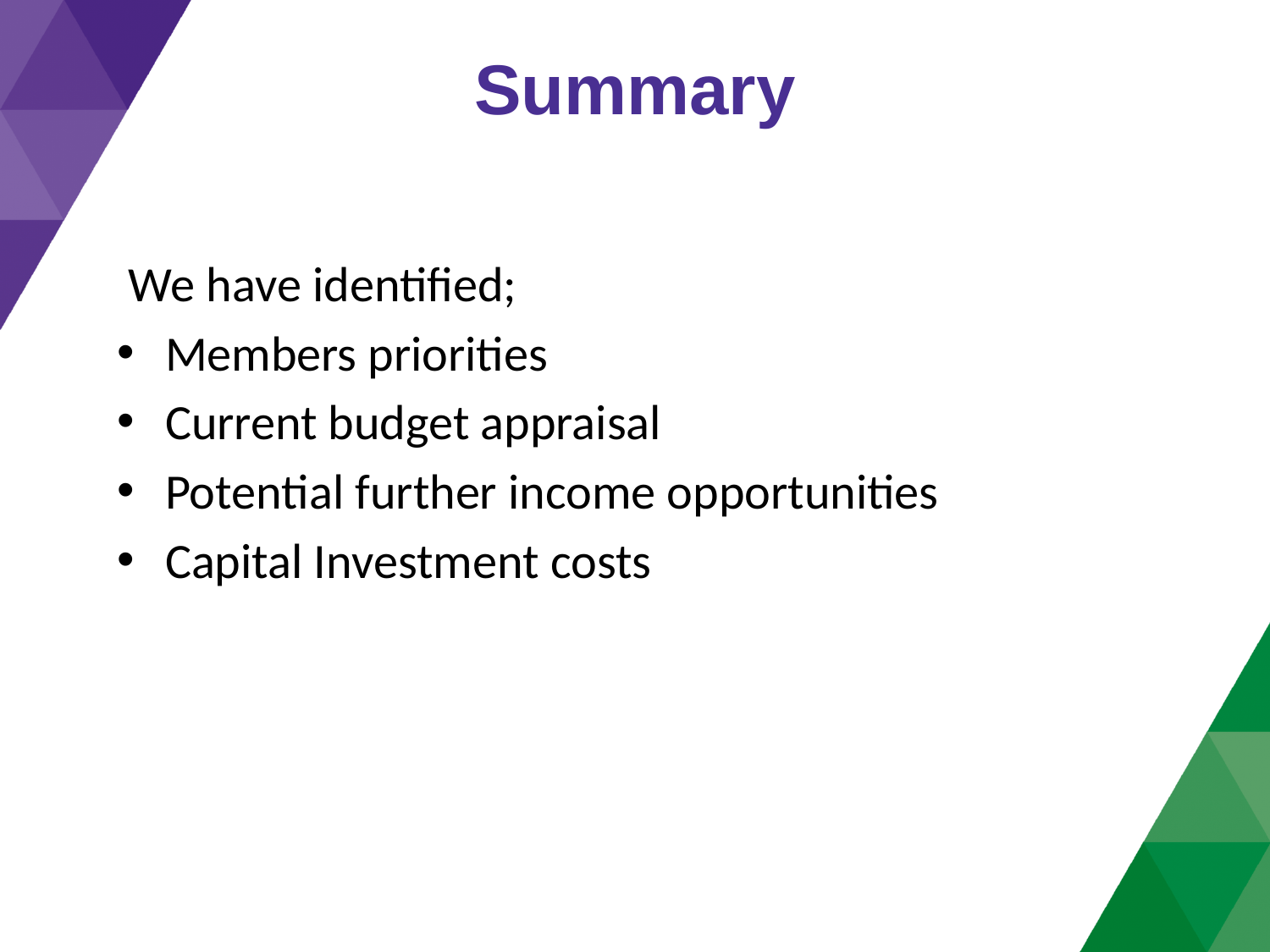

# Summary
 We have identified;
Members priorities
Current budget appraisal
Potential further income opportunities
Capital Investment costs